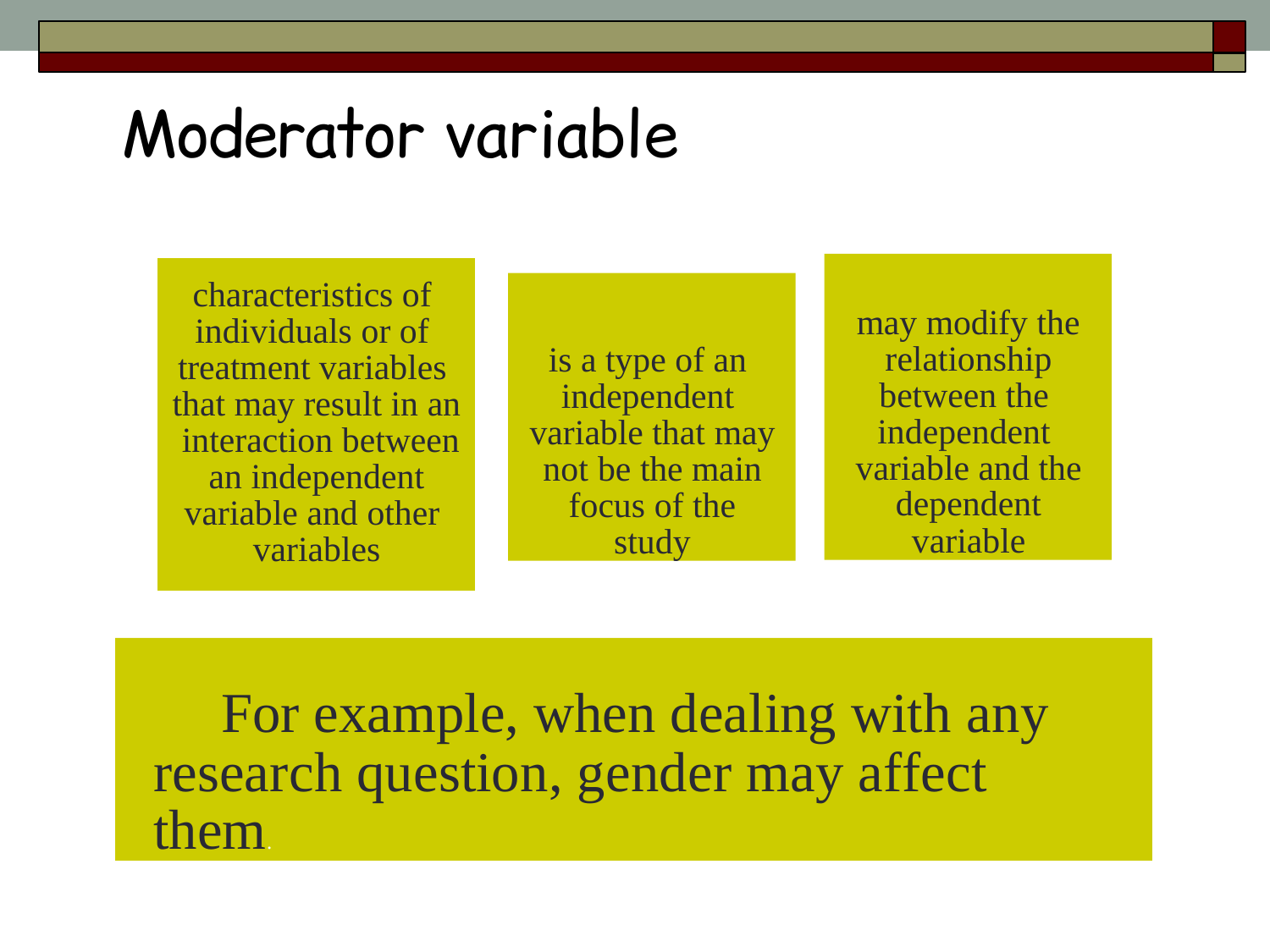

# Moderator variable

may modify the  relationship  between the  independent  variable and the  dependent  variable

characteristics of  individuals or of  treatment variables  that may result in an  interaction between  an independent  variable and other  variables

is a type of an  independent  variable that may  not be the main  focus of the study
For example, when dealing with any  research question, gender may affect them.